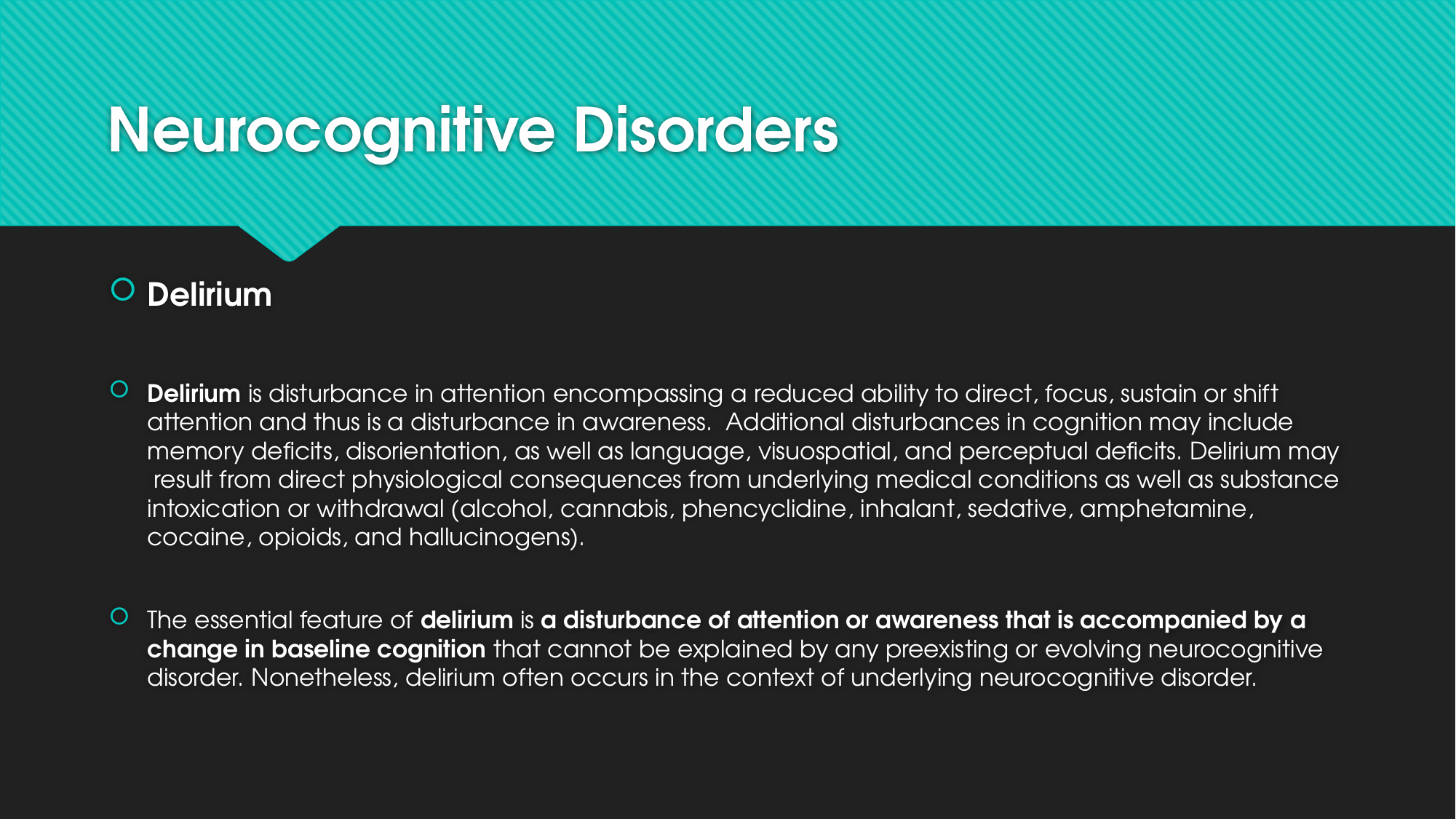

# Neurocognitive Disorders
Delirium

Delirium is disturbance in attention encompassing a reduced ability to direct, focus, sustain or shift attention and thus is a disturbance in awareness.  Additional disturbances in cognition may include memory deficits, disorientation, as well as language, visuospatial, and perceptual deficits. Delirium may  result from direct physiological consequences from underlying medical conditions as well as substance intoxication or withdrawal (alcohol, cannabis, phencyclidine, inhalant, sedative, amphetamine, cocaine, opioids, and hallucinogens).

The essential feature of delirium is a disturbance of attention or awareness that is accompanied by a change in baseline cognition that cannot be explained by any preexisting or evolving neurocognitive disorder. Nonetheless, delirium often occurs in the context of underlying neurocognitive disorder.